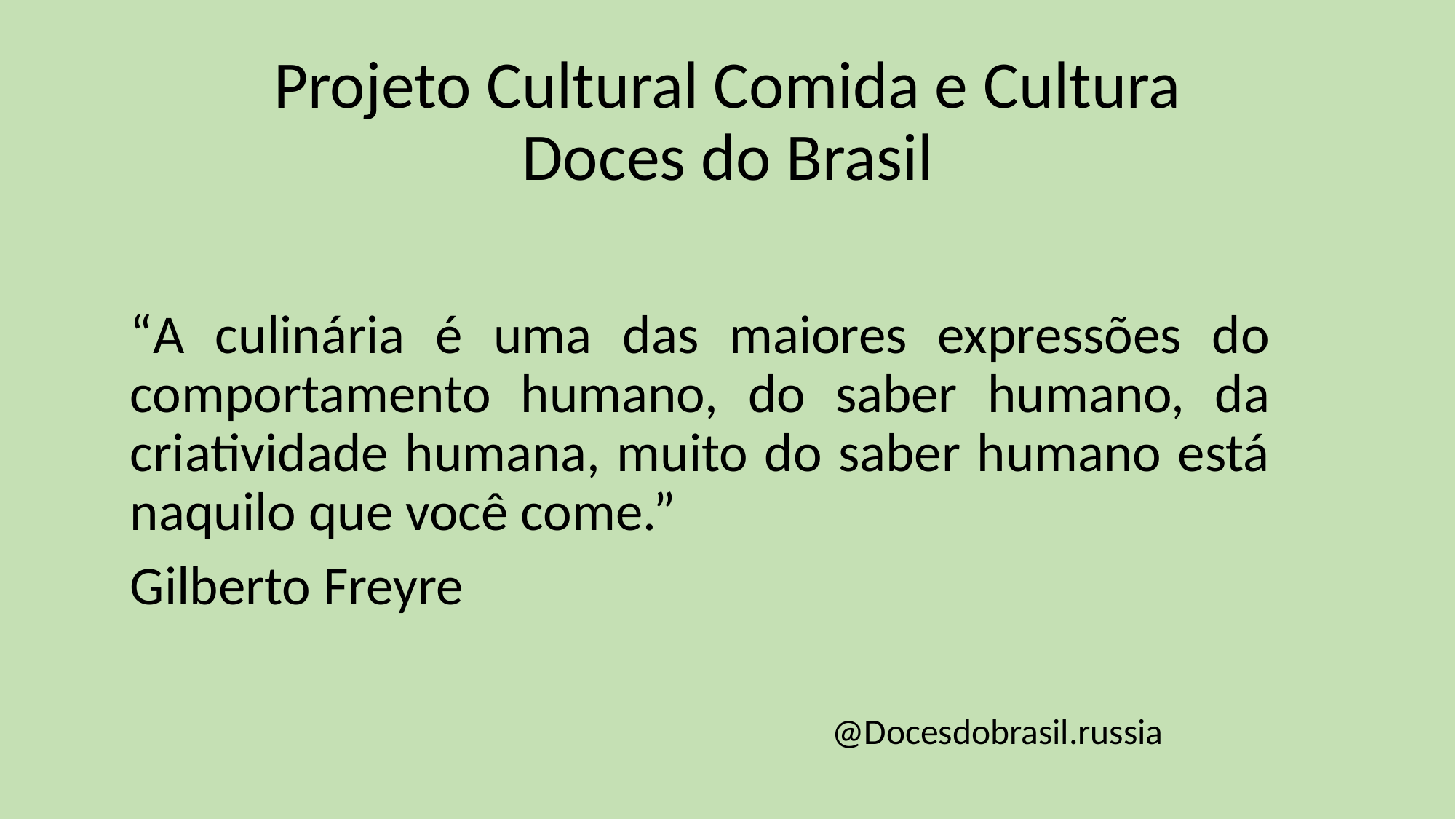

# Projeto Cultural Comida e Cultura Doces do Brasil
“A culinária é uma das maiores expressões do comportamento humano, do saber humano, da criatividade humana, muito do saber humano está naquilo que você come.”
Gilberto Freyre
@Docesdobrasil.russia